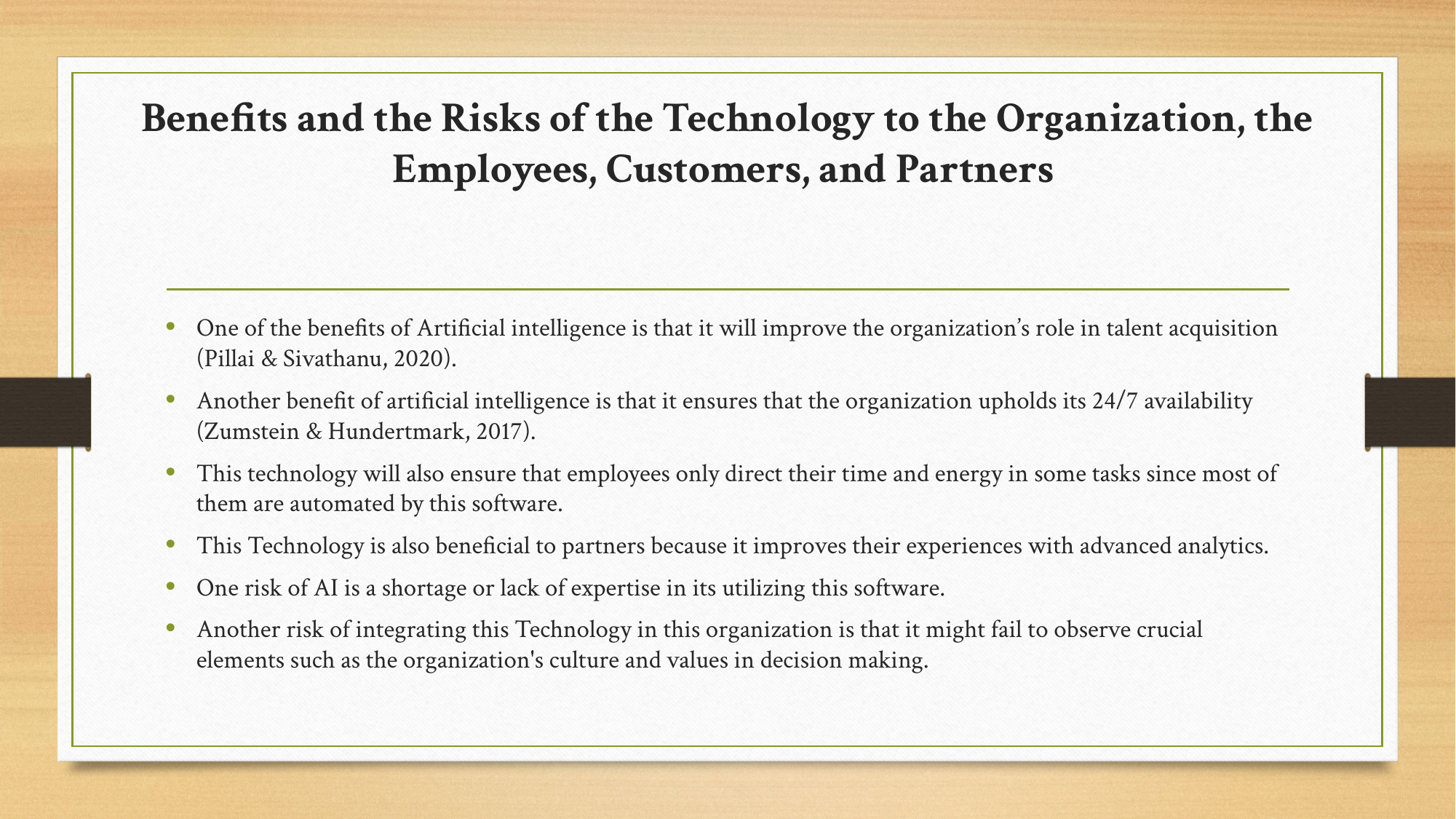

# Benefits and the Risks of the Technology to the Organization, the Employees, Customers, and Partners
One of the benefits of Artificial intelligence is that it will improve the organization’s role in talent acquisition (Pillai & Sivathanu, 2020).
Another benefit of artificial intelligence is that it ensures that the organization upholds its 24/7 availability (Zumstein & Hundertmark, 2017).
This technology will also ensure that employees only direct their time and energy in some tasks since most of them are automated by this software.
This Technology is also beneficial to partners because it improves their experiences with advanced analytics.
One risk of AI is a shortage or lack of expertise in its utilizing this software.
Another risk of integrating this Technology in this organization is that it might fail to observe crucial elements such as the organization's culture and values in decision making.